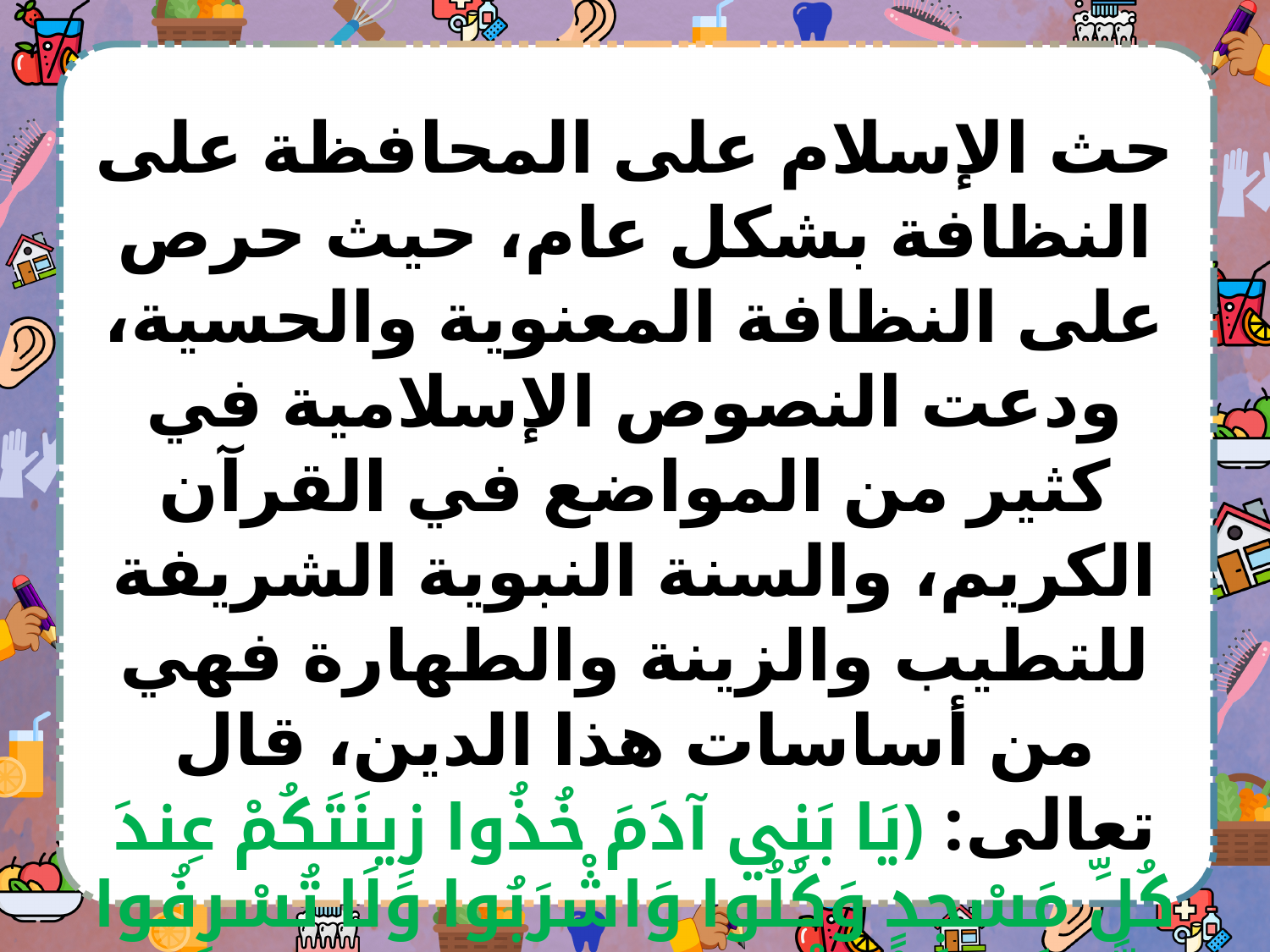

حث الإسلام على المحافظة على النظافة بشكل عام، حيث حرص على النظافة المعنوية والحسية، ودعت النصوص الإسلامية في كثير من المواضع في القرآن الكريم، والسنة النبوية الشريفة للتطيب والزينة والطهارة فهي من أساسات هذا الدين، قال تعالى: ﴿يَا بَنِي آدَمَ خُذُوا زِينَتَكُمْ عِندَ كُلِّ مَسْجِدٍ وَكُلُوا وَاشْرَبُوا وَلَا تُسْرِفُوا ۚ إِنَّهُ لَا يُحِبُّ الْمُسْرِفِينَ﴾ (سورة الأعراف آية: ٣١)